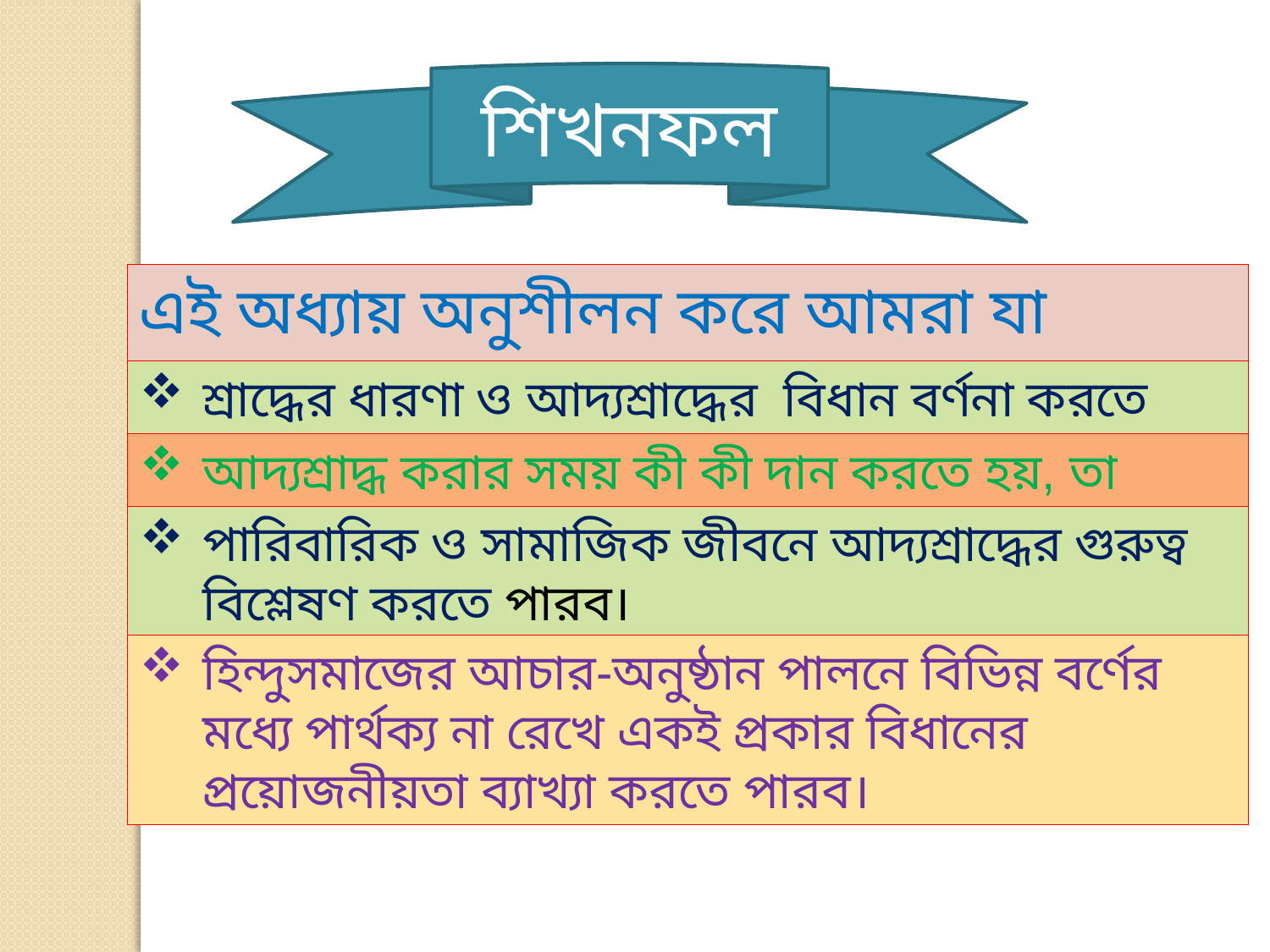

শিখনফল
এই অধ্যায় অনুশীলন করে আমরা যা জানতে পারব---
শ্রাদ্ধের ধারণা ও আদ্যশ্রাদ্ধের  বিধান বর্ণনা করতে পারব।
আদ্যশ্রাদ্ধ করার সময় কী কী দান করতে হয়, তা বলতে পারব।
পারিবারিক ও সামাজিক জীবনে আদ্যশ্রাদ্ধের গুরুত্ব বিশ্লেষণ করতে পারব।
হিন্দুসমাজের আচার-অনুষ্ঠান পালনে বিভিন্ন বর্ণের মধ্যে পার্থক্য না রেখে একই প্রকার বিধানের প্রয়োজনীয়তা ব্যাখ্যা করতে পারব।